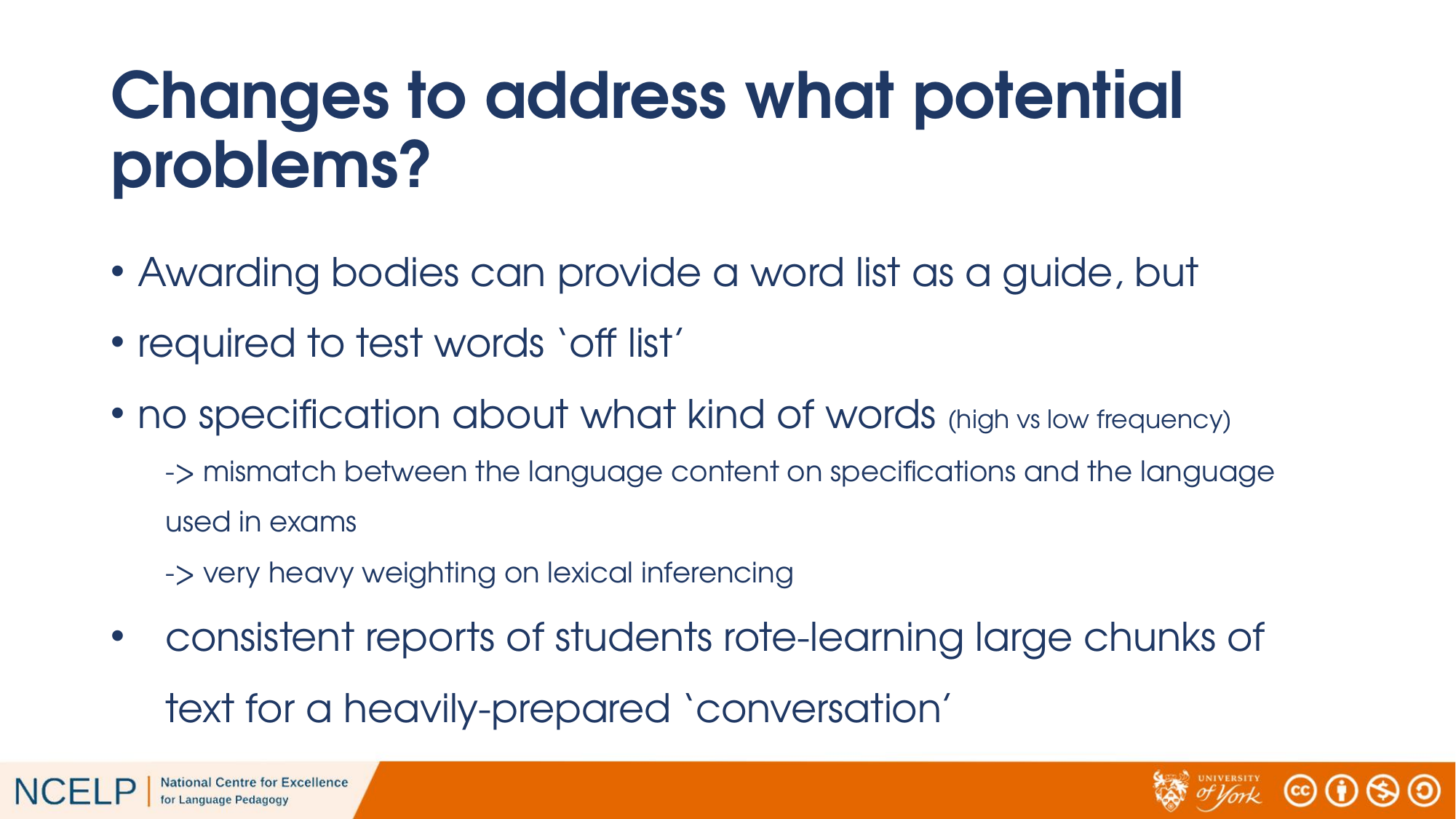

# Changes to address what potential problems?
Awarding bodies can provide a word list as a guide, but
required to test words ‘off list’
no specification about what kind of words (high vs low frequency)
-> mismatch between the language content on specifications and the language used in exams
-> very heavy weighting on lexical inferencing
consistent reports of students rote-learning large chunks of text for a heavily-prepared ‘conversation’